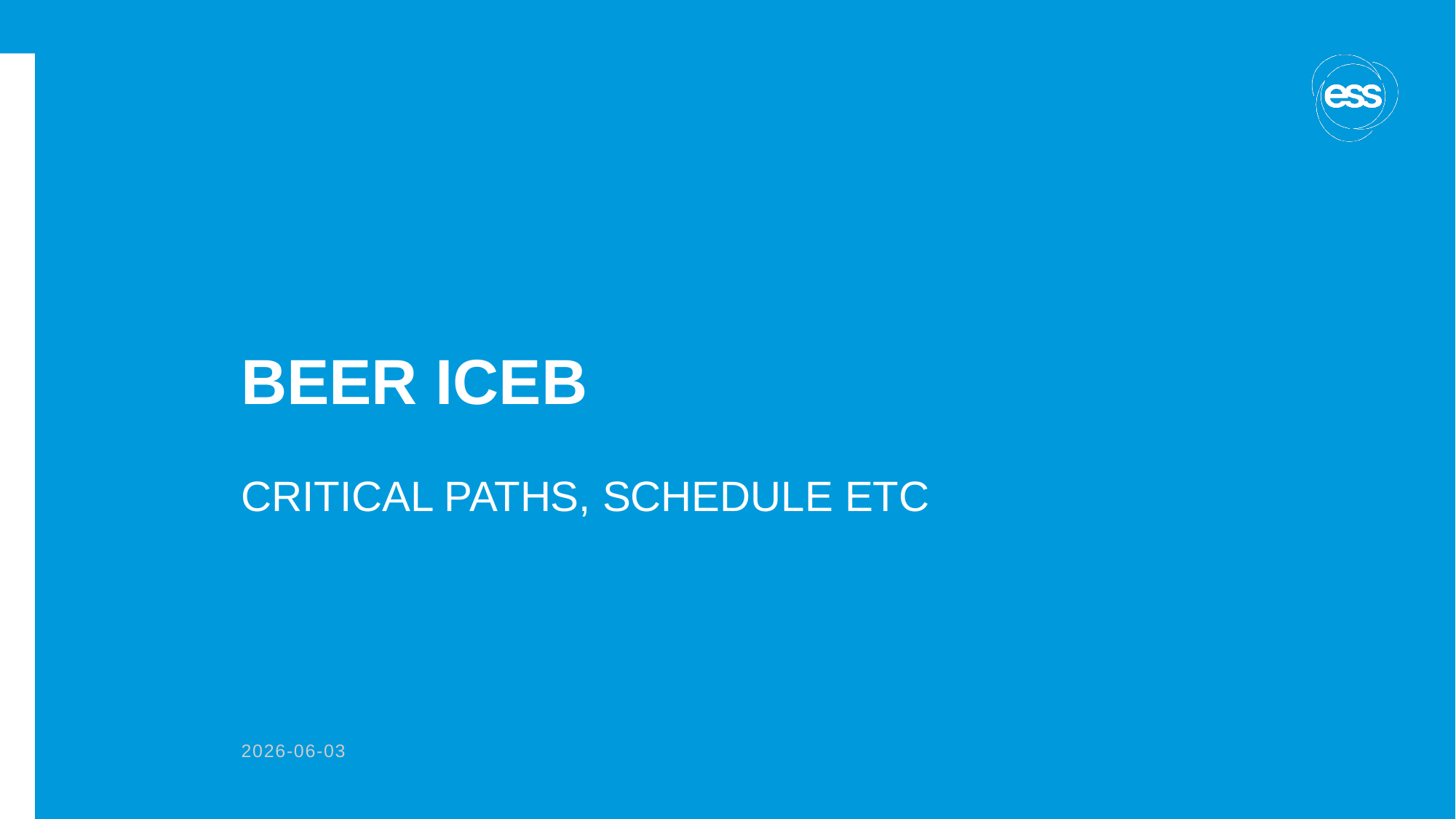

# BEER ICEB
CRITICAL PATHS, SCHEDULE ETC

2026-06-03